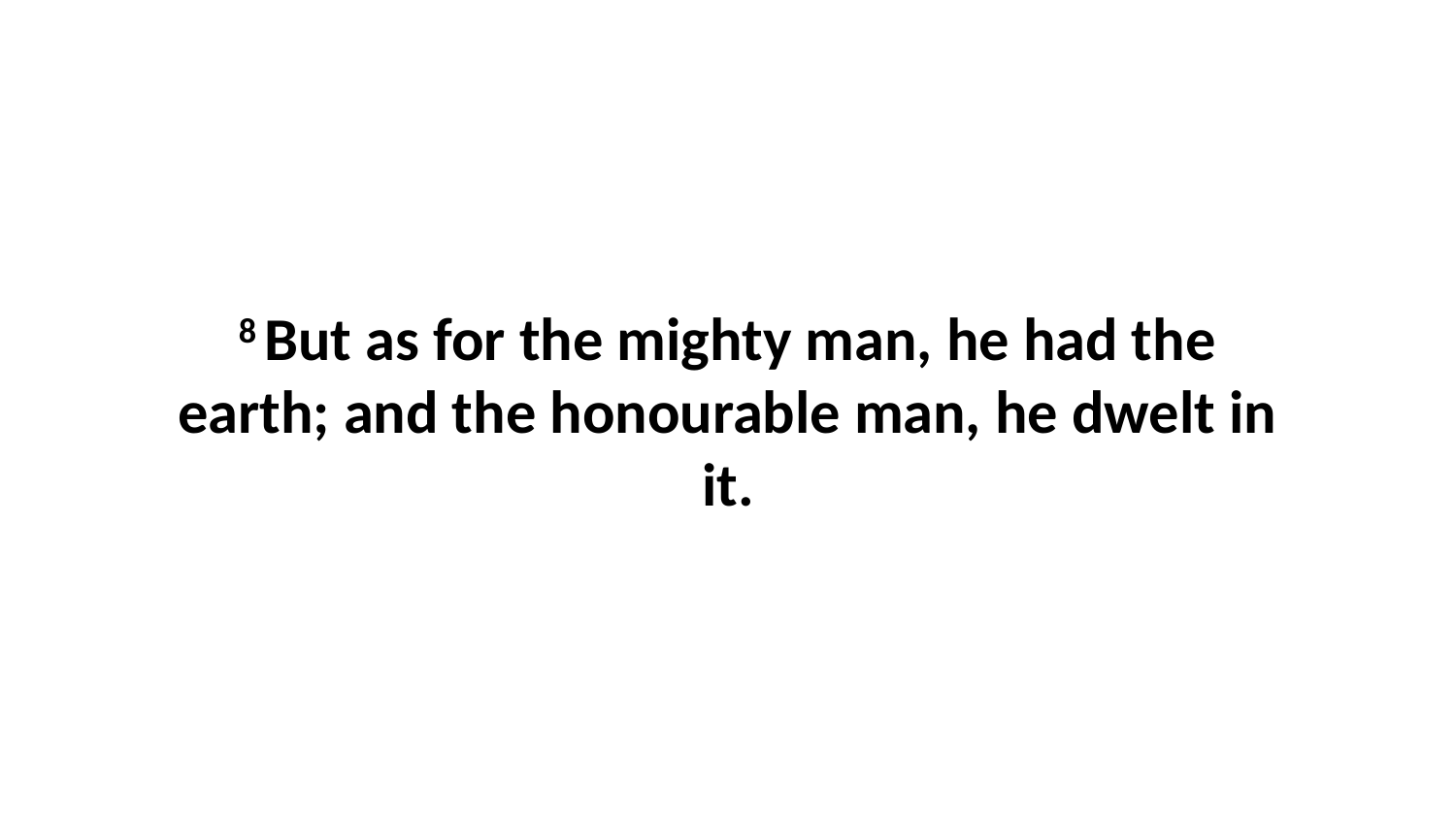

8 But as for the mighty man, he had the earth; and the honourable man, he dwelt in it.